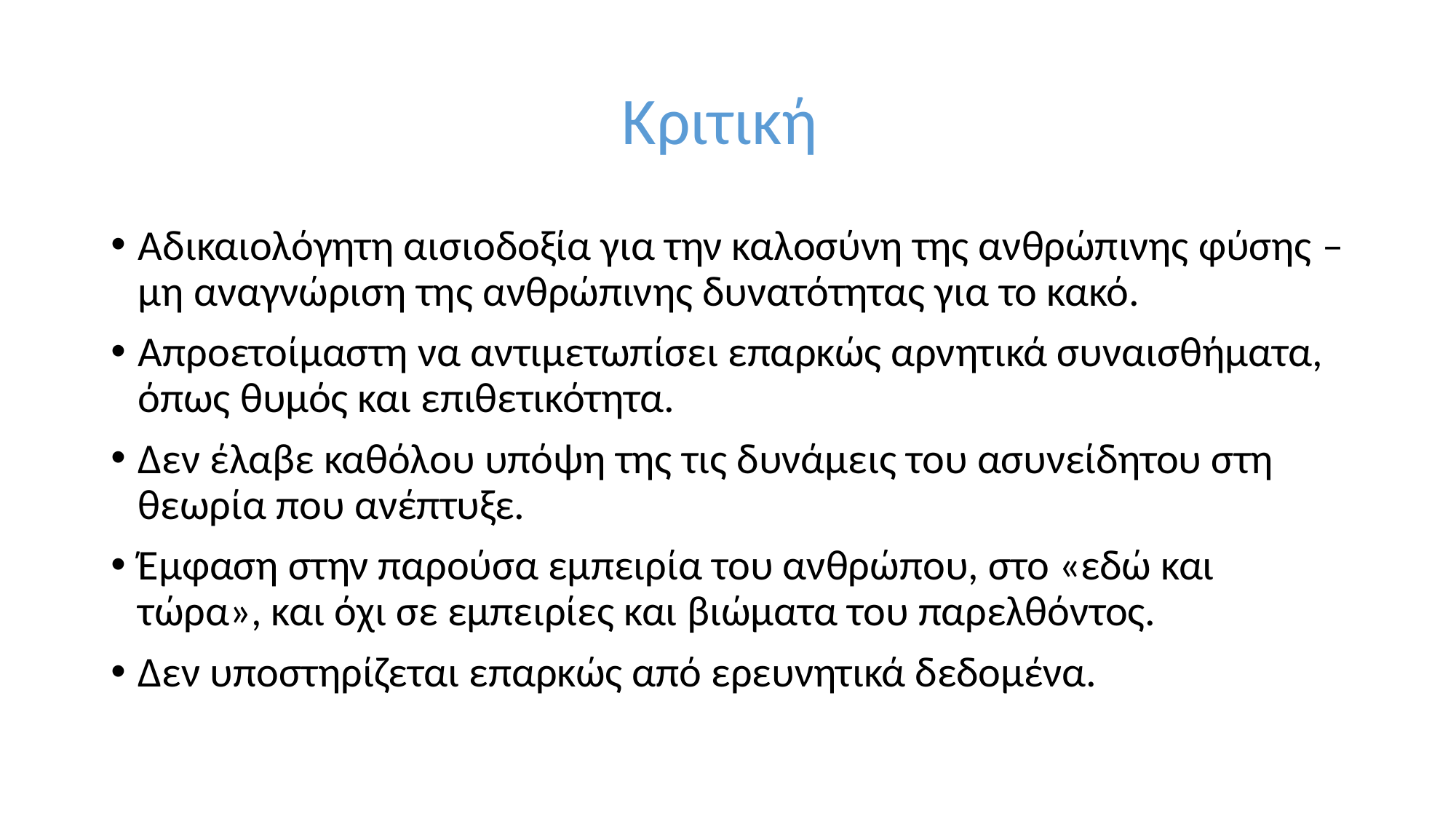

# Κριτική
Αδικαιολόγητη αισιοδοξία για την καλοσύνη της ανθρώπινης φύσης –μη αναγνώριση της ανθρώπινης δυνατότητας για το κακό.
Απροετοίμαστη να αντιμετωπίσει επαρκώς αρνητικά συναισθήματα, όπως θυμός και επιθετικότητα.
Δεν έλαβε καθόλου υπόψη της τις δυνάμεις του ασυνείδητου στη θεωρία που ανέπτυξε.
Έμφαση στην παρούσα εμπειρία του ανθρώπου, στο «εδώ και τώρα», και όχι σε εμπειρίες και βιώματα του παρελθόντος.
Δεν υποστηρίζεται επαρκώς από ερευνητικά δεδομένα.